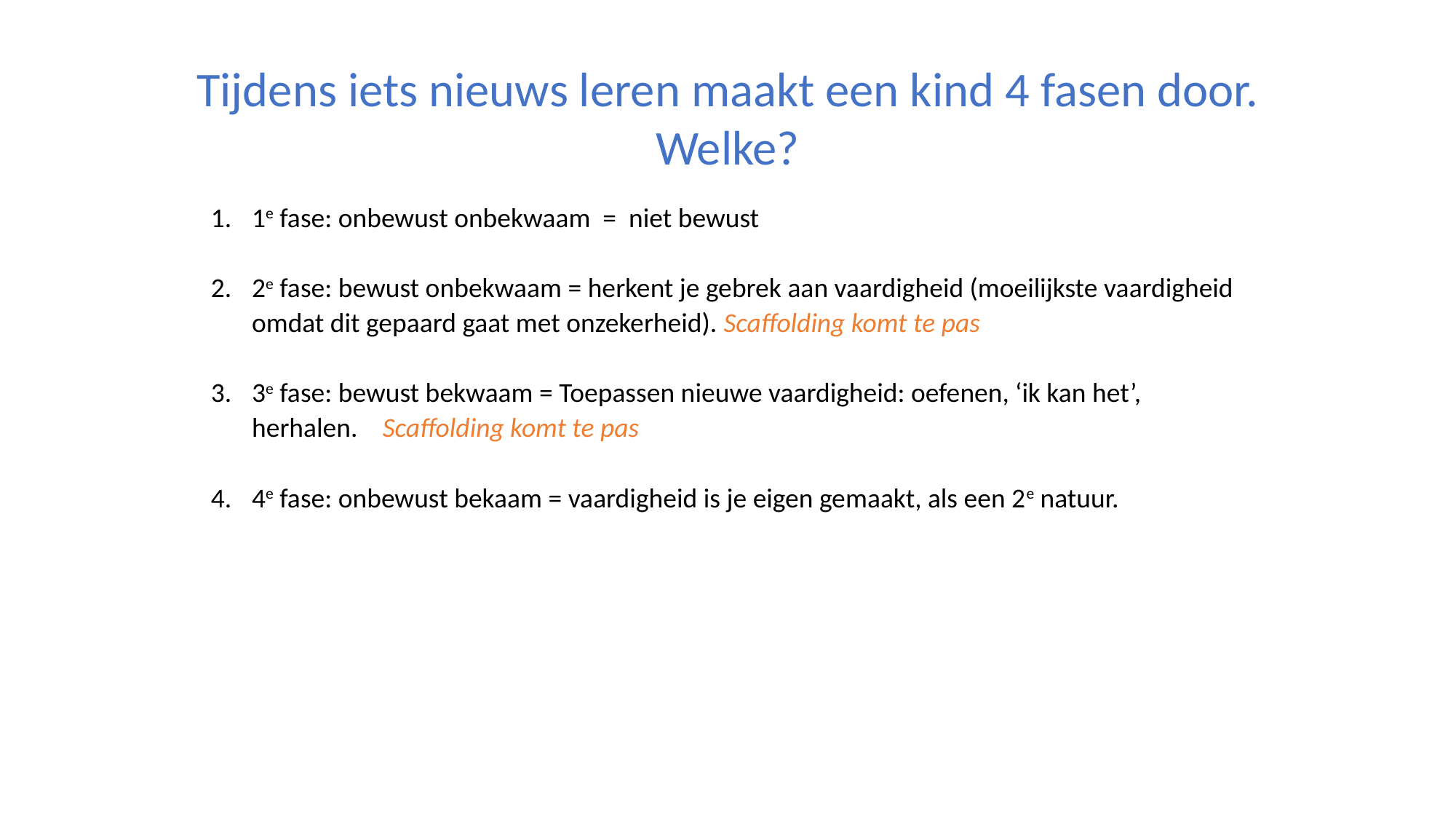

Tijdens iets nieuws leren maakt een kind 4 fasen door.
Welke?
1e fase: onbewust onbekwaam  =  niet bewust

2e fase: bewust onbekwaam = herkent je gebrek aan vaardigheid (moeilijkste vaardigheid omdat dit gepaard gaat met onzekerheid). Scaffolding komt te pas

3e fase: bewust bekwaam = Toepassen nieuwe vaardigheid: oefenen, ‘ik kan het’, herhalen.    Scaffolding komt te pas

4e fase: onbewust bekaam = vaardigheid is je eigen gemaakt, als een 2e natuur.